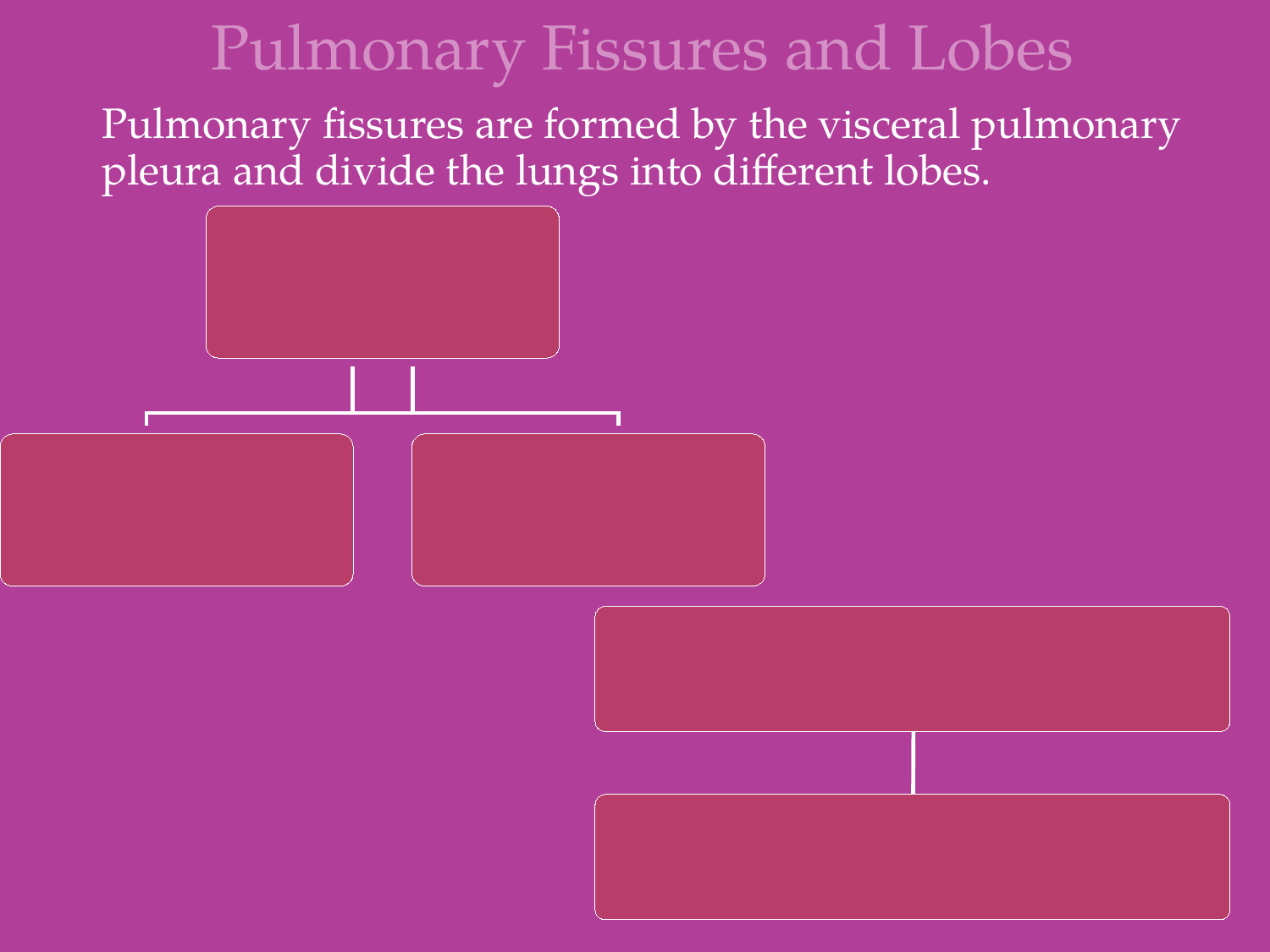

Pulmonary Fissures and Lobes
Pulmonary fissures are formed by the visceral pulmonary pleura and divide the lungs into different lobes.